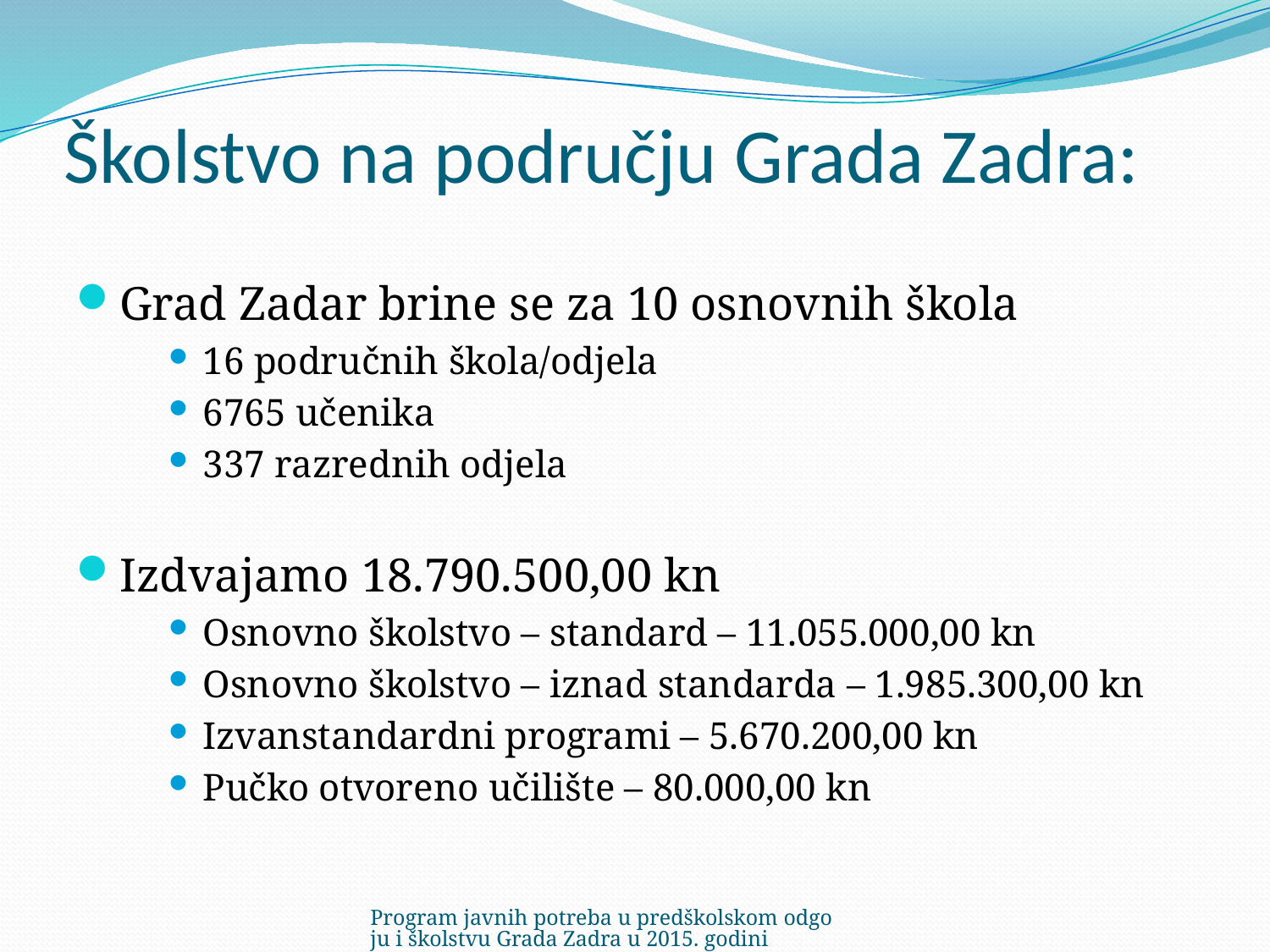

# Školstvo na području Grada Zadra:
Grad Zadar brine se za 10 osnovnih škola
16 područnih škola/odjela
6765 učenika
337 razrednih odjela

Izdvajamo 18.790.500,00 kn
Osnovno školstvo – standard – 11.055.000,00 kn
Osnovno školstvo – iznad standarda – 1.985.300,00 kn
Izvanstandardni programi – 5.670.200,00 kn
Pučko otvoreno učilište – 80.000,00 kn

Program javnih potreba u predškolskom odgoju i školstvu Grada Zadra u 2015. godini